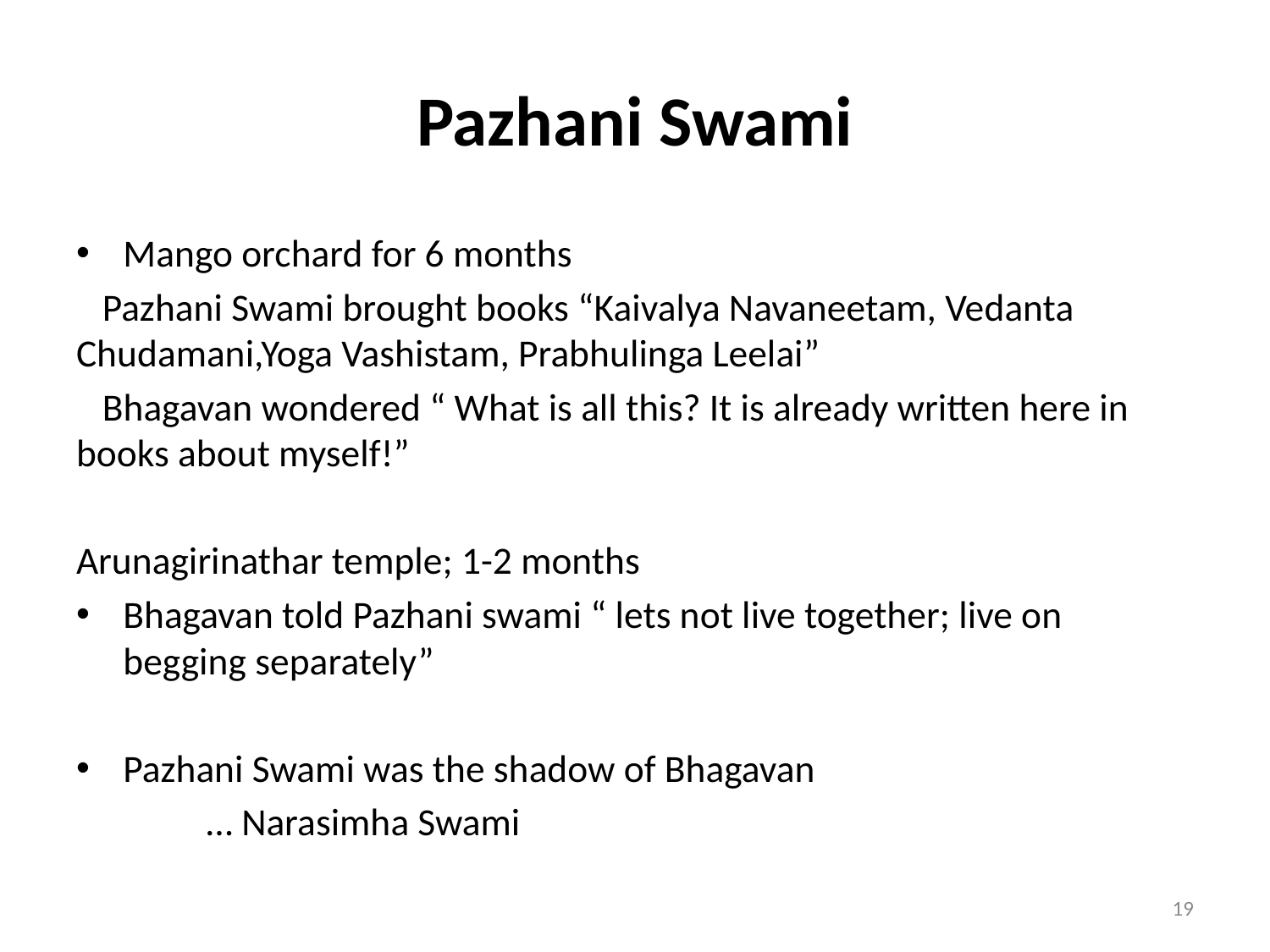

# Pazhani Swami
Mango orchard for 6 months
   Pazhani Swami brought books “Kaivalya Navaneetam, Vedanta Chudamani,Yoga Vashistam, Prabhulinga Leelai”
   Bhagavan wondered “ What is all this? It is already written here in books about myself!”

Arunagirinathar temple; 1-2 months
Bhagavan told Pazhani swami “ lets not live together; live on begging separately”

Pazhani Swami was the shadow of Bhagavan
               … Narasimha Swami

19